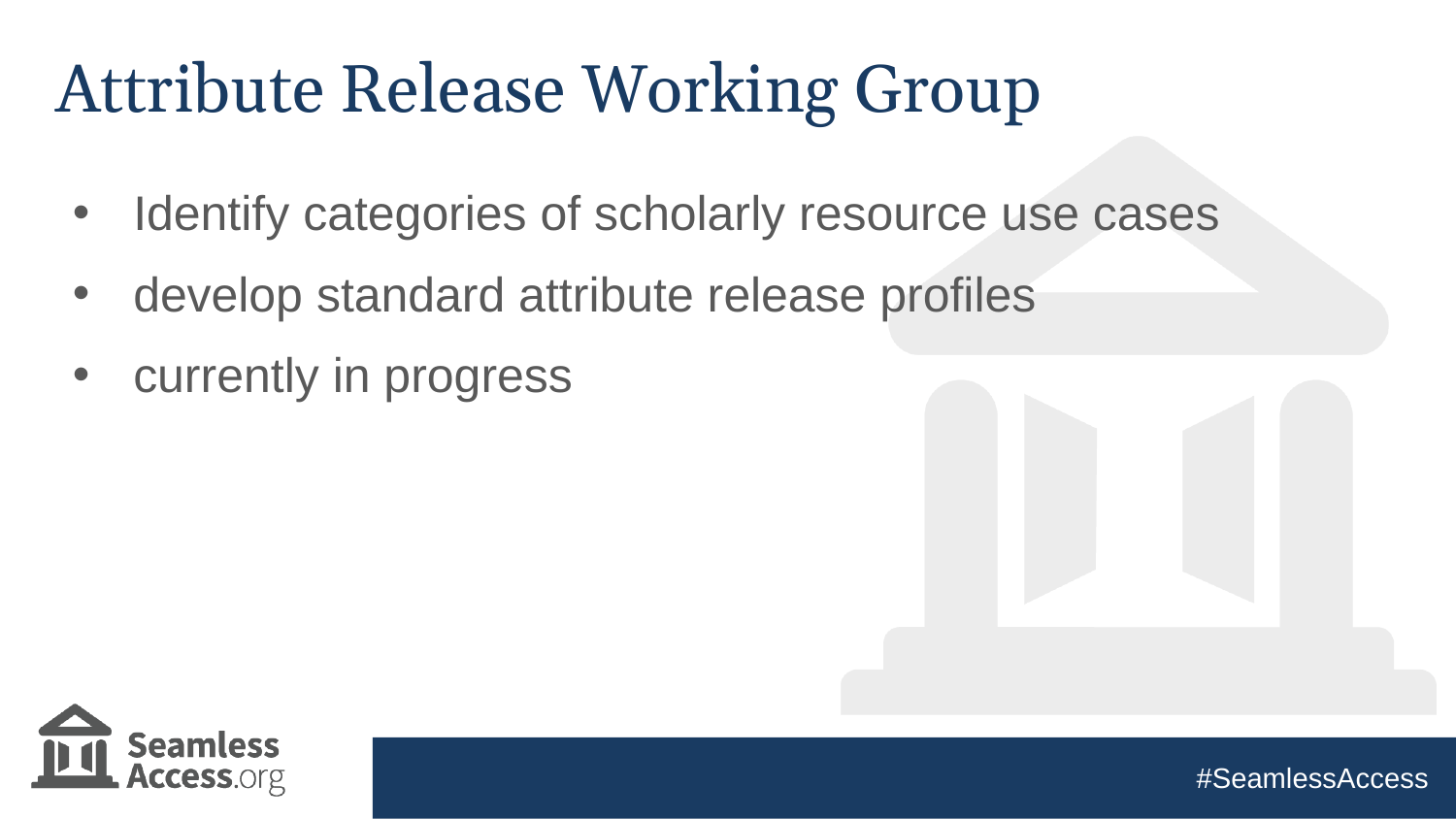

# Attribute Release Working Group
Identify categories of scholarly resource use cases
develop standard attribute release profiles
currently in progress
#SeamlessAccess